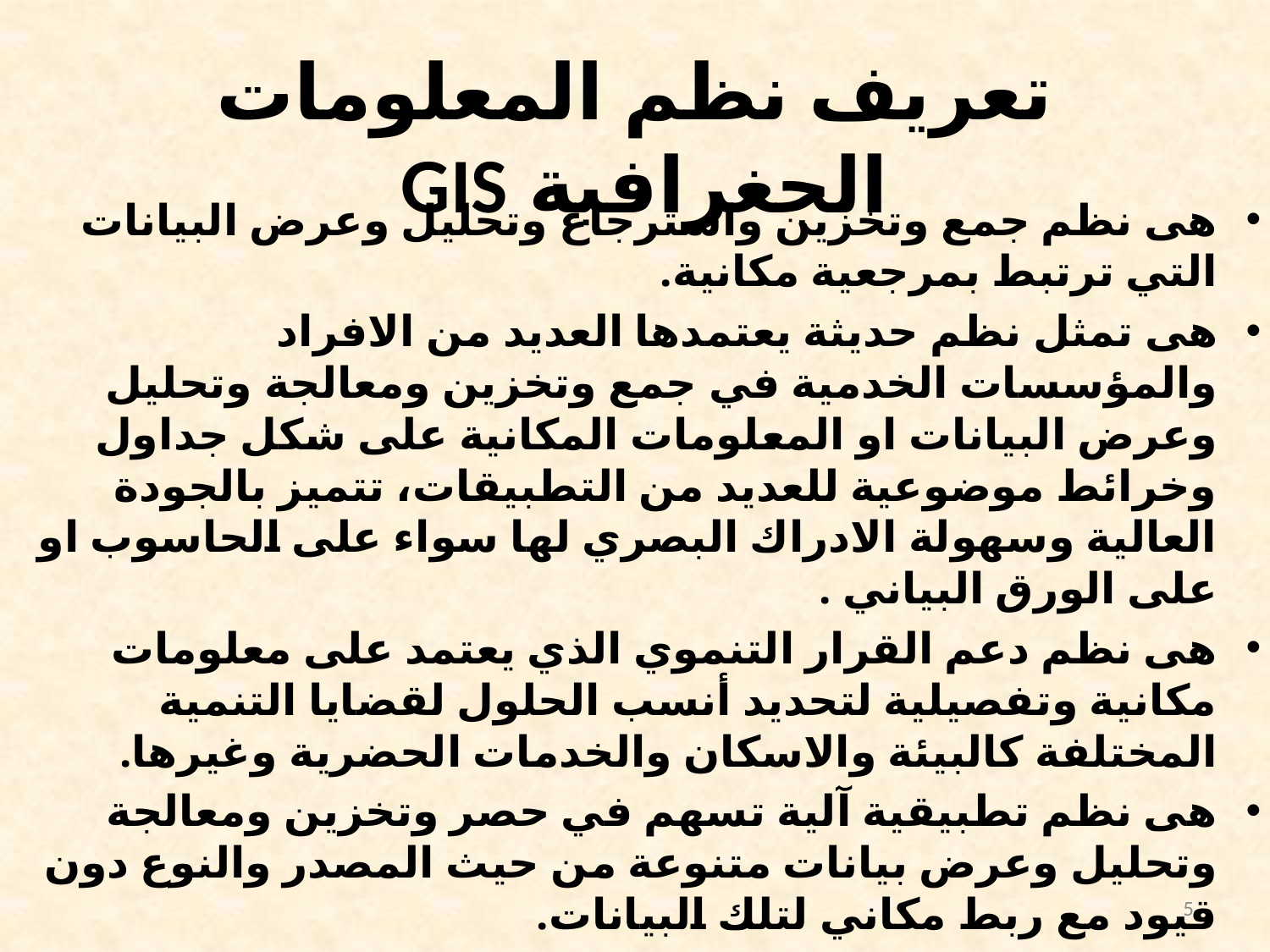

# تعريف نظم المعلومات الجغرافية GIS
هى نظم جمع وتخزين واسترجاع وتحليل وعرض البيانات التي ترتبط بمرجعية مكانية.
هى تمثل نظم حديثة يعتمدها العديد من الافراد والمؤسسات الخدمية في جمع وتخزين ومعالجة وتحليل وعرض البيانات او المعلومات المكانية على شكل جداول وخرائط موضوعية للعديد من التطبيقات، تتميز بالجودة العالية وسهولة الادراك البصري لها سواء على الحاسوب او على الورق البياني .
هى نظم دعم القرار التنموي الذي يعتمد على معلومات مكانية وتفصيلية لتحديد أنسب الحلول لقضايا التنمية المختلفة كالبيئة والاسكان والخدمات الحضرية وغيرها.
هى نظم تطبيقية آلية تسهم في حصر وتخزين ومعالجة وتحليل وعرض بيانات متنوعة من حيث المصدر والنوع دون قيود مع ربط مكاني لتلك البيانات.

5